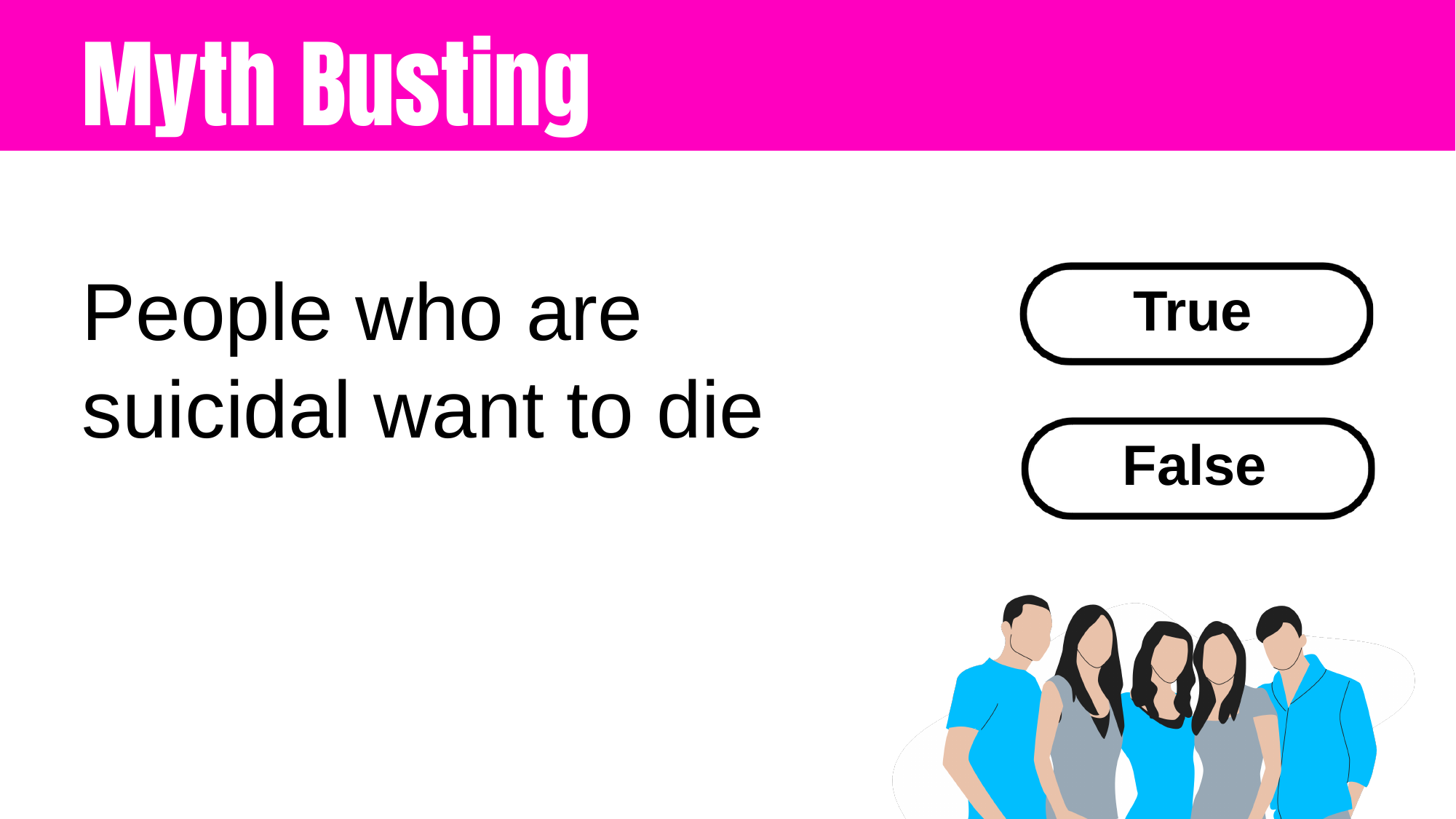

Myth Busting
People who are suicidal want to die

True

False